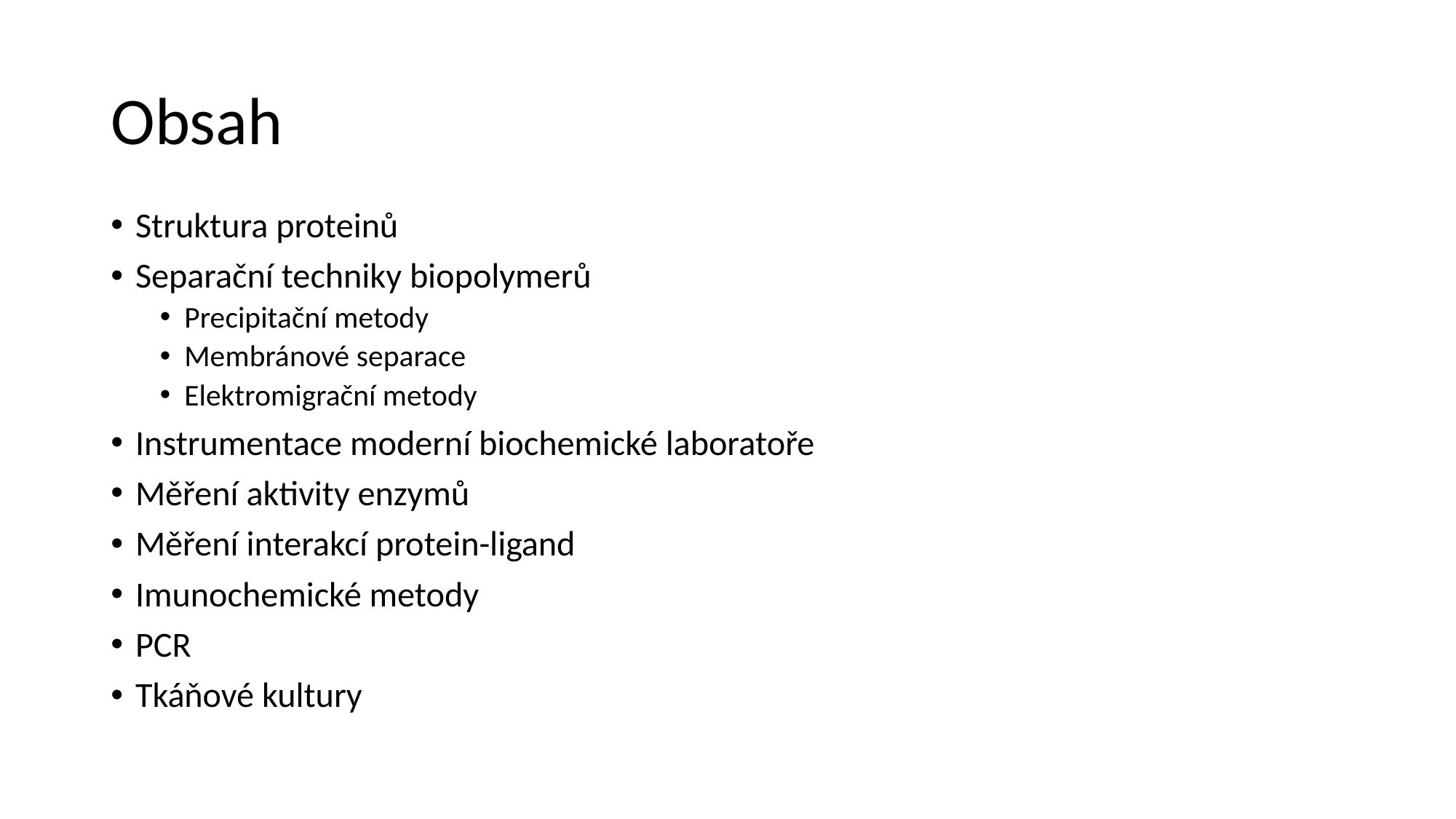

# Obsah
Struktura proteinů
Separační techniky biopolymerů
Precipitační metody
Membránové separace
Elektromigrační metody
Instrumentace moderní biochemické laboratoře
Měření aktivity enzymů
Měření interakcí protein-ligand
Imunochemické metody
PCR
Tkáňové kultury